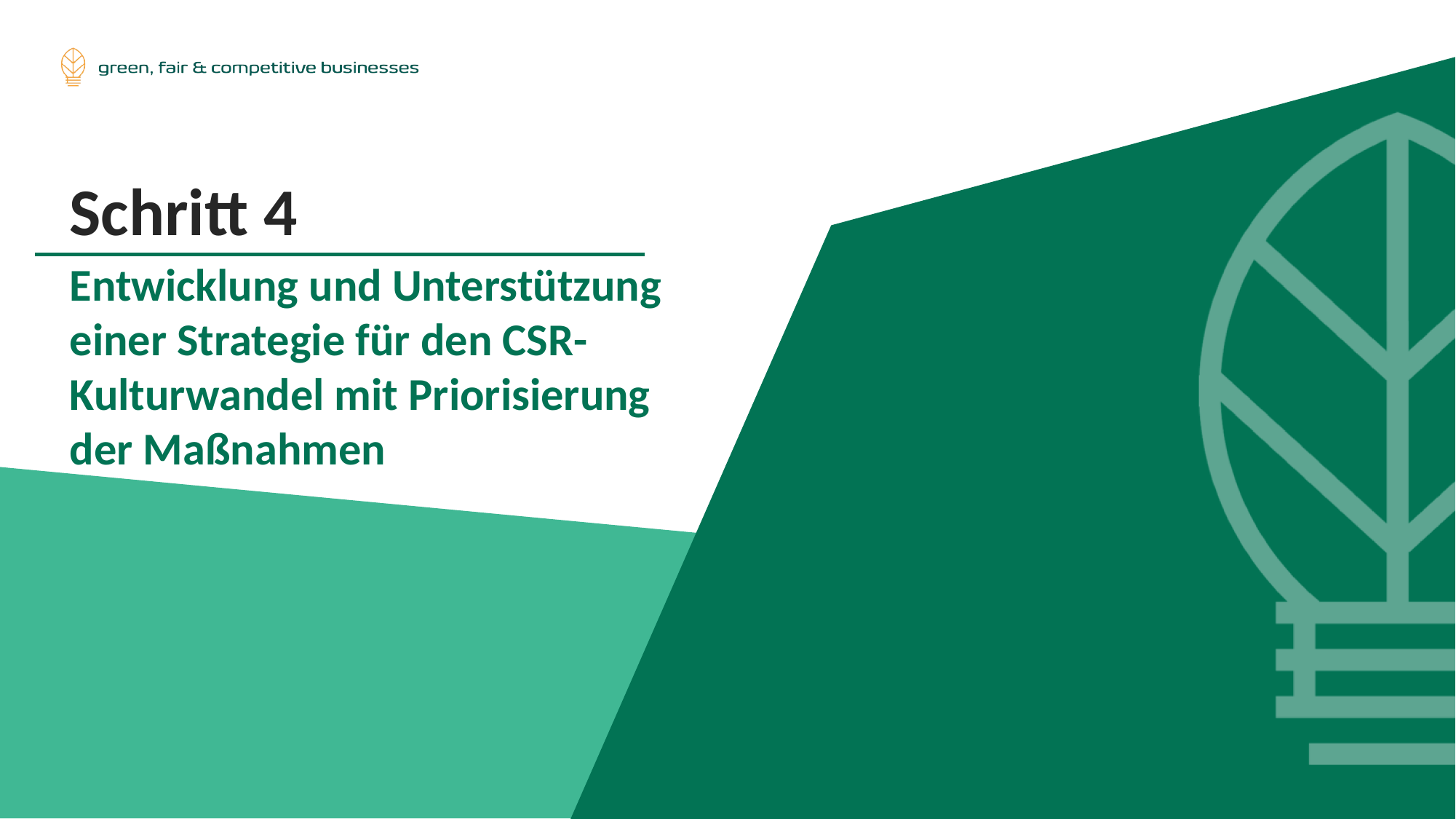

Schritt 4

Entwicklung und Unterstützung einer Strategie für den CSR-Kulturwandel mit Priorisierung der Maßnahmen